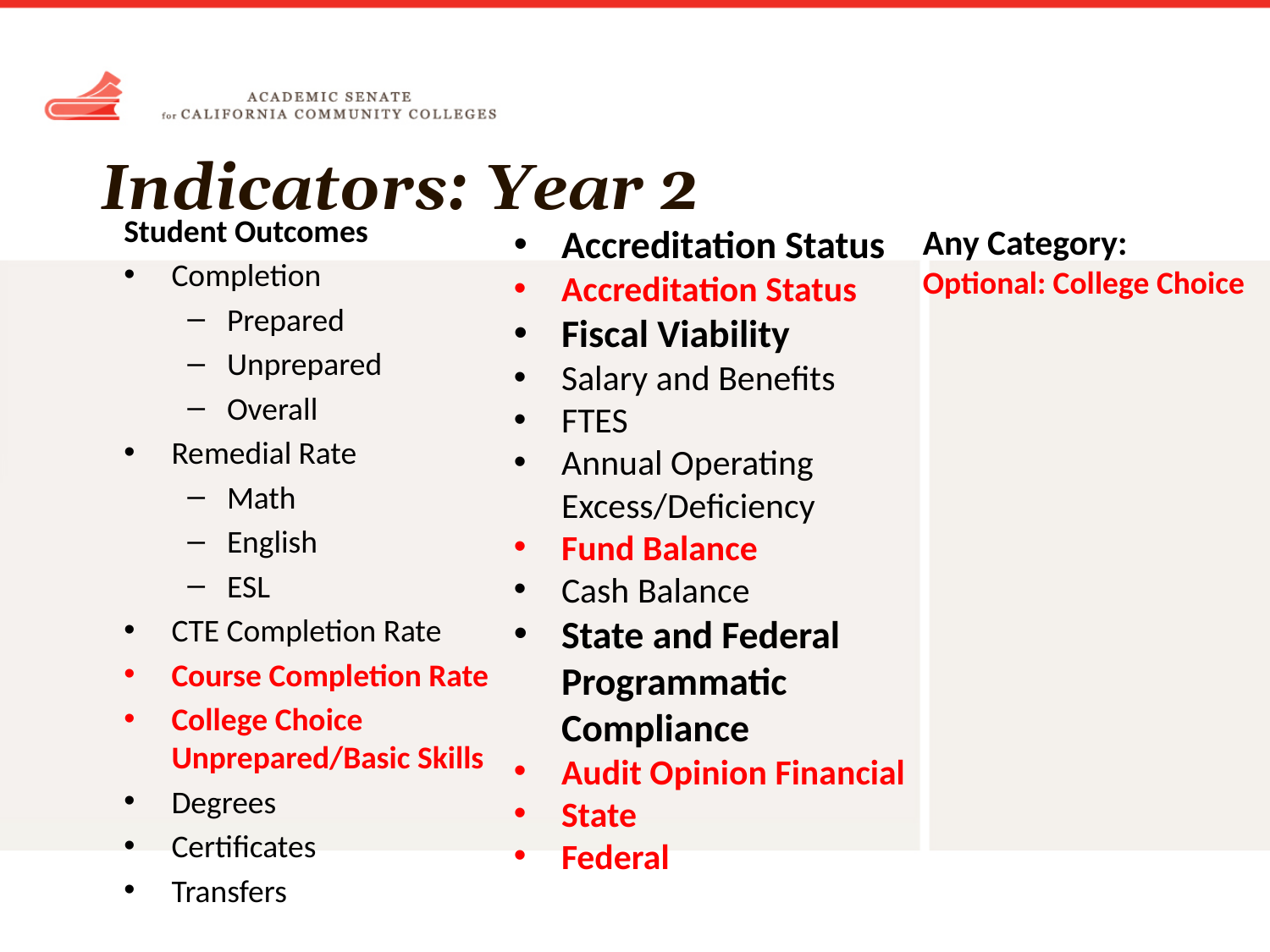

# Indicators: Year 2
Student Outcomes
Completion
Prepared
Unprepared
Overall
Remedial Rate
Math
English
ESL
CTE Completion Rate
Course Completion Rate
College Choice Unprepared/Basic Skills
Degrees
Certificates
Transfers
Accreditation Status
Accreditation Status
Fiscal Viability
Salary and Benefits
FTES
Annual Operating Excess/Deficiency
Fund Balance
Cash Balance
State and Federal Programmatic Compliance
Audit Opinion Financial
State
Federal

Any Category:
Optional: College Choice